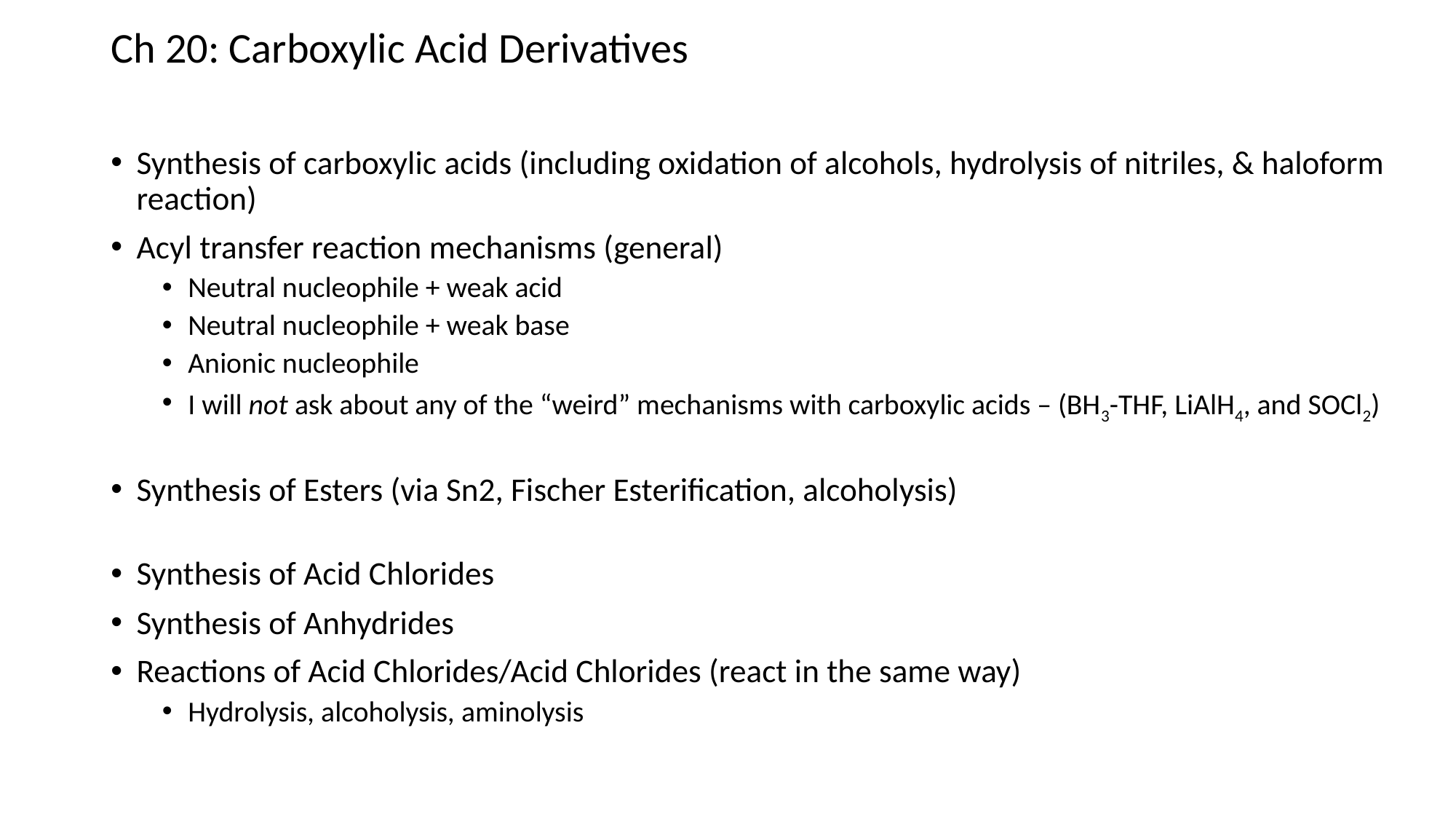

# Ch 20: Carboxylic Acid Derivatives
Synthesis of carboxylic acids (including oxidation of alcohols, hydrolysis of nitriles, & haloform reaction)
Acyl transfer reaction mechanisms (general)
Neutral nucleophile + weak acid
Neutral nucleophile + weak base
Anionic nucleophile
I will not ask about any of the “weird” mechanisms with carboxylic acids – (BH3-THF, LiAlH4, and SOCl2)

Synthesis of Esters (via Sn2, Fischer Esterification, alcoholysis)
Synthesis of Acid Chlorides
Synthesis of Anhydrides
Reactions of Acid Chlorides/Acid Chlorides (react in the same way)
Hydrolysis, alcoholysis, aminolysis